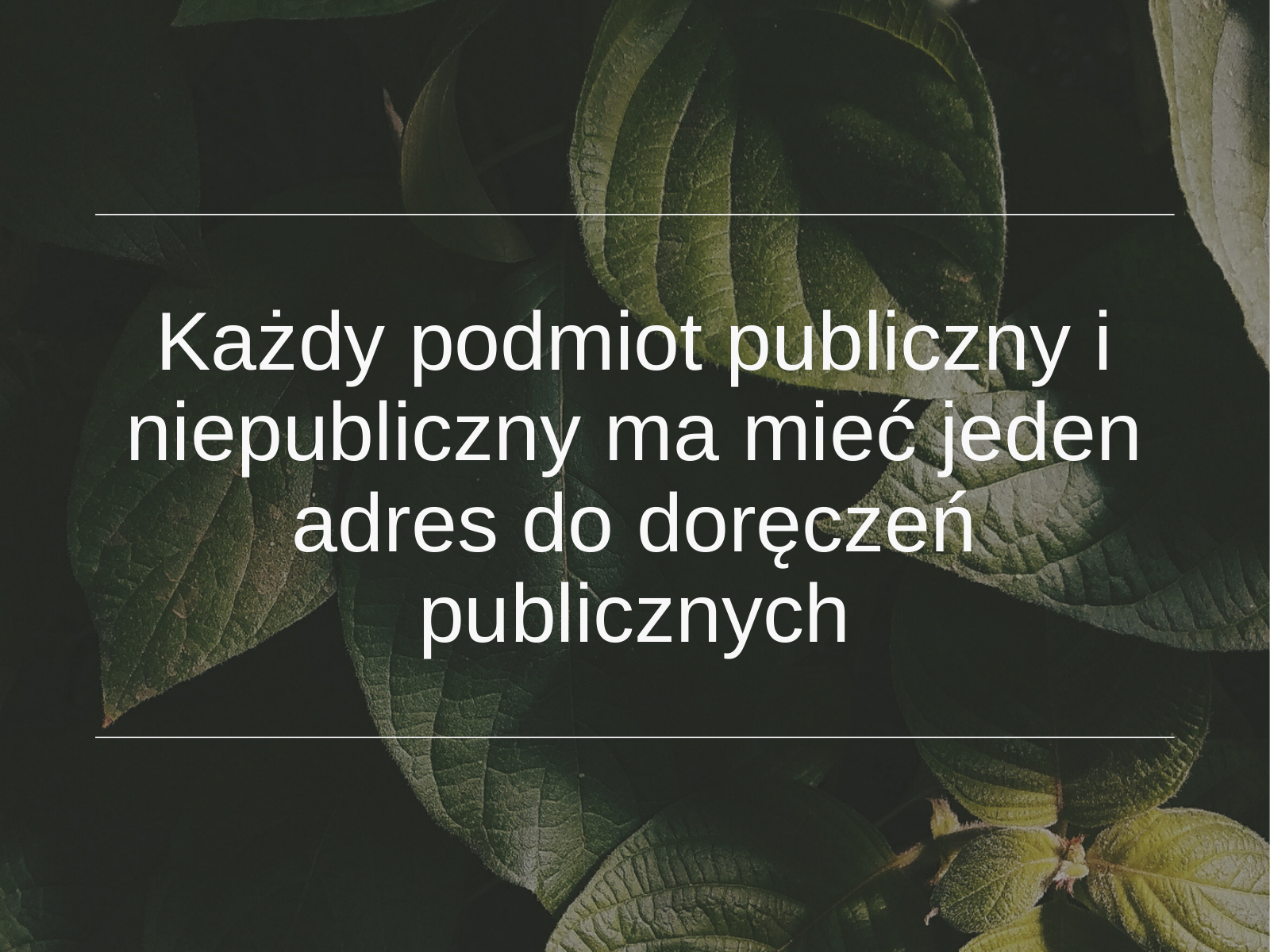

Każdy podmiot publiczny i niepubliczny ma mieć jeden adres do doręczeń publicznych